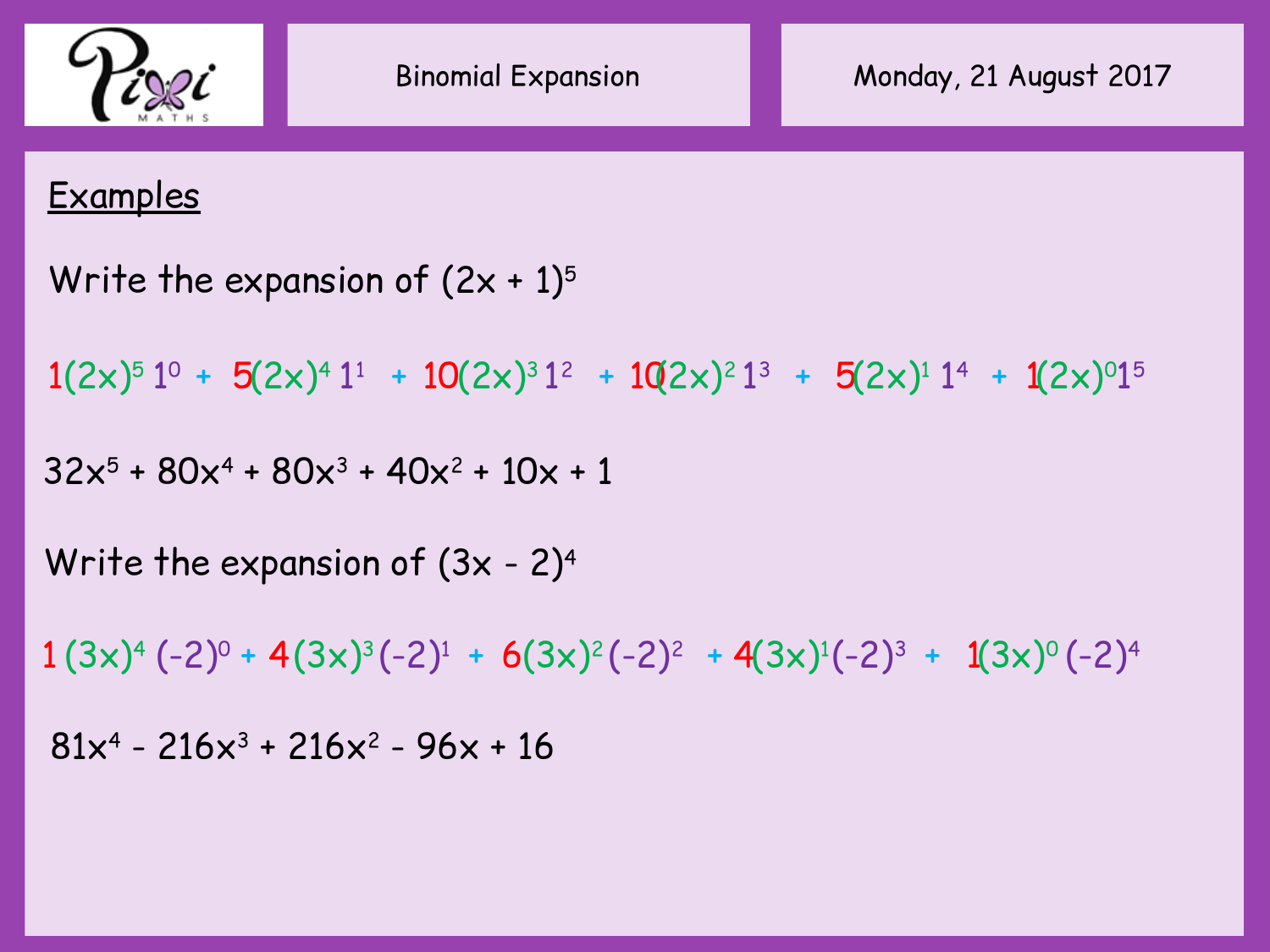

Examples

Write the expansion of (2x + 1)5
  (2x)5          (2x)4            (2x)3           (2x)2           (2x)1          (2x)0
          10               11                 12                13                14              15
1                5                10                10                5                1
              +                 +                  +                 +                 +
32x5 + 80x4 + 80x3 + 40x2 + 10x + 1
Write the expansion of (3x - 2)4
1                    4                    6                    4                    1
  (3x)4              (3x)3              (3x)2              (3x)1              (3x)0
                  +                    +                     +                   +
          (-2)0              (-2)1               (-2)2              (-2)3               (-2)4
81x4 - 216x3 + 216x2 - 96x + 16